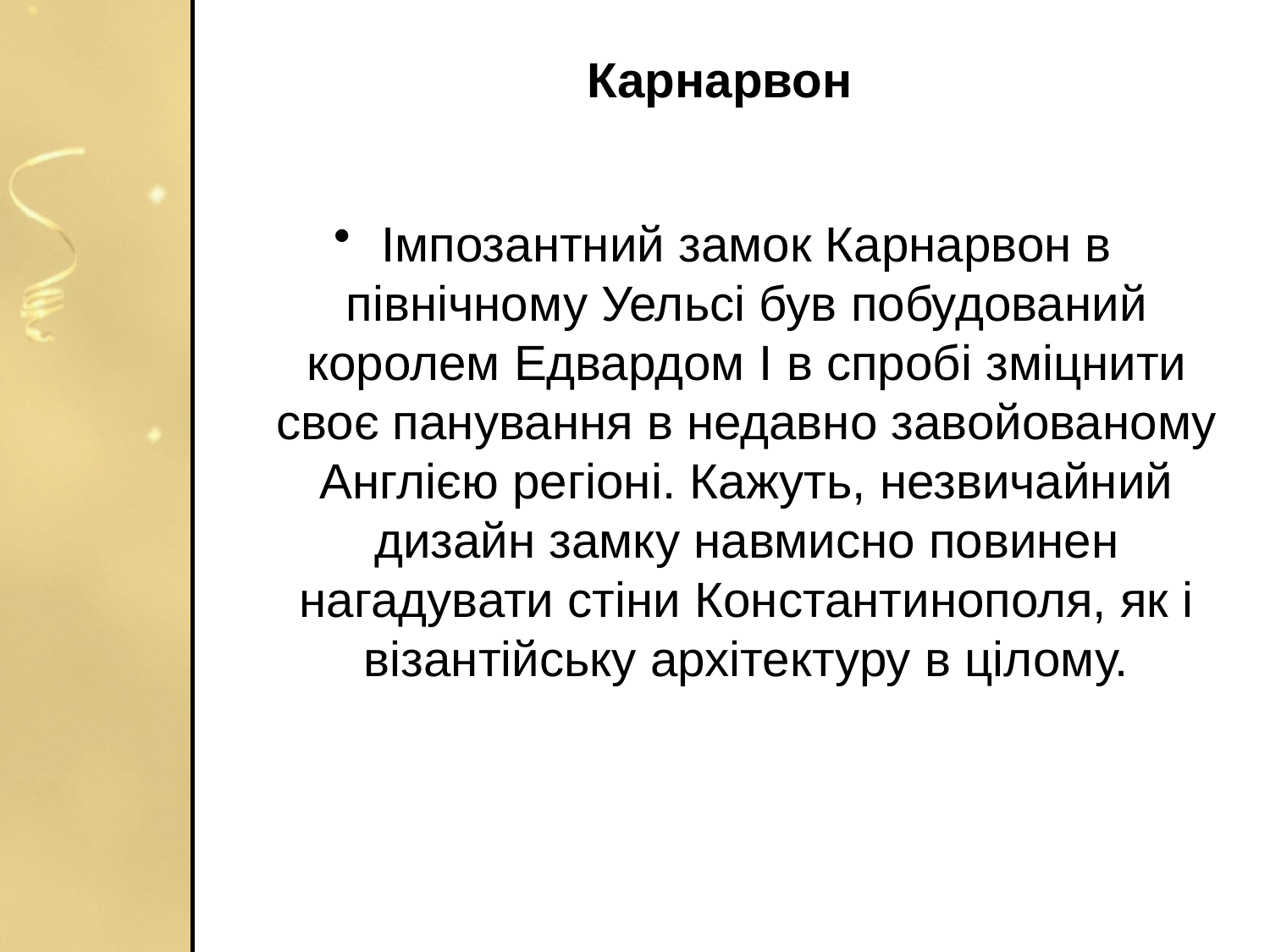

# Карнарвон
Імпозантний замок Карнарвон в північному Уельсі був побудований королем Едвардом I в спробі зміцнити своє панування в недавно завойованому Англією регіоні. Кажуть, незвичайний дизайн замку навмисно повинен нагадувати стіни Константинополя, як і візантійську архітектуру в цілому.